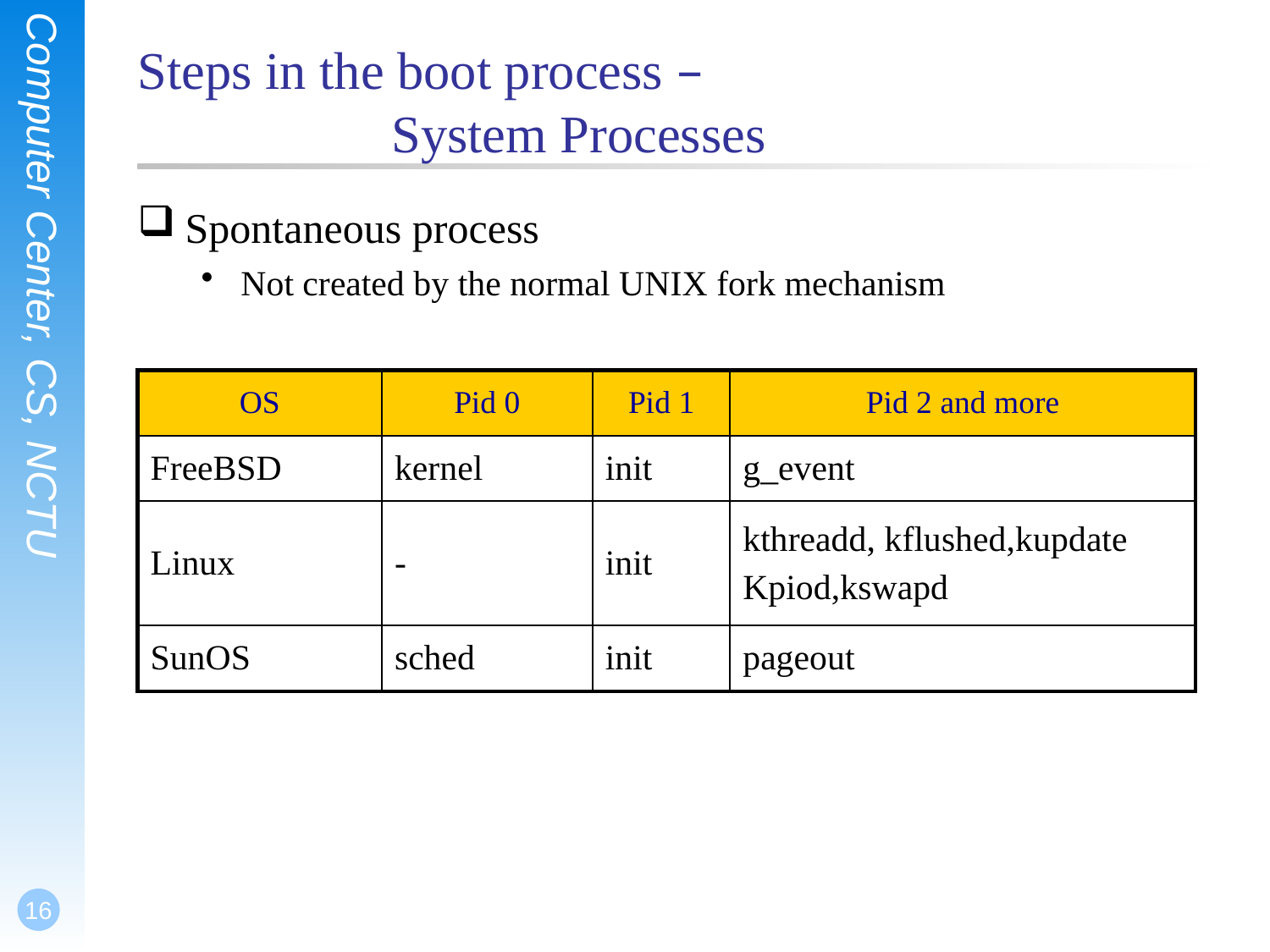

# Steps in the boot process – System Processes
Spontaneous process
Not created by the normal UNIX fork mechanism
| OS | Pid 0 | Pid 1 | Pid 2 and more |
| --- | --- | --- | --- |
| FreeBSD | kernel | init | g\_event |
| Linux | - | init | kthreadd, kflushed,kupdate Kpiod,kswapd |
| SunOS | sched | init | pageout |